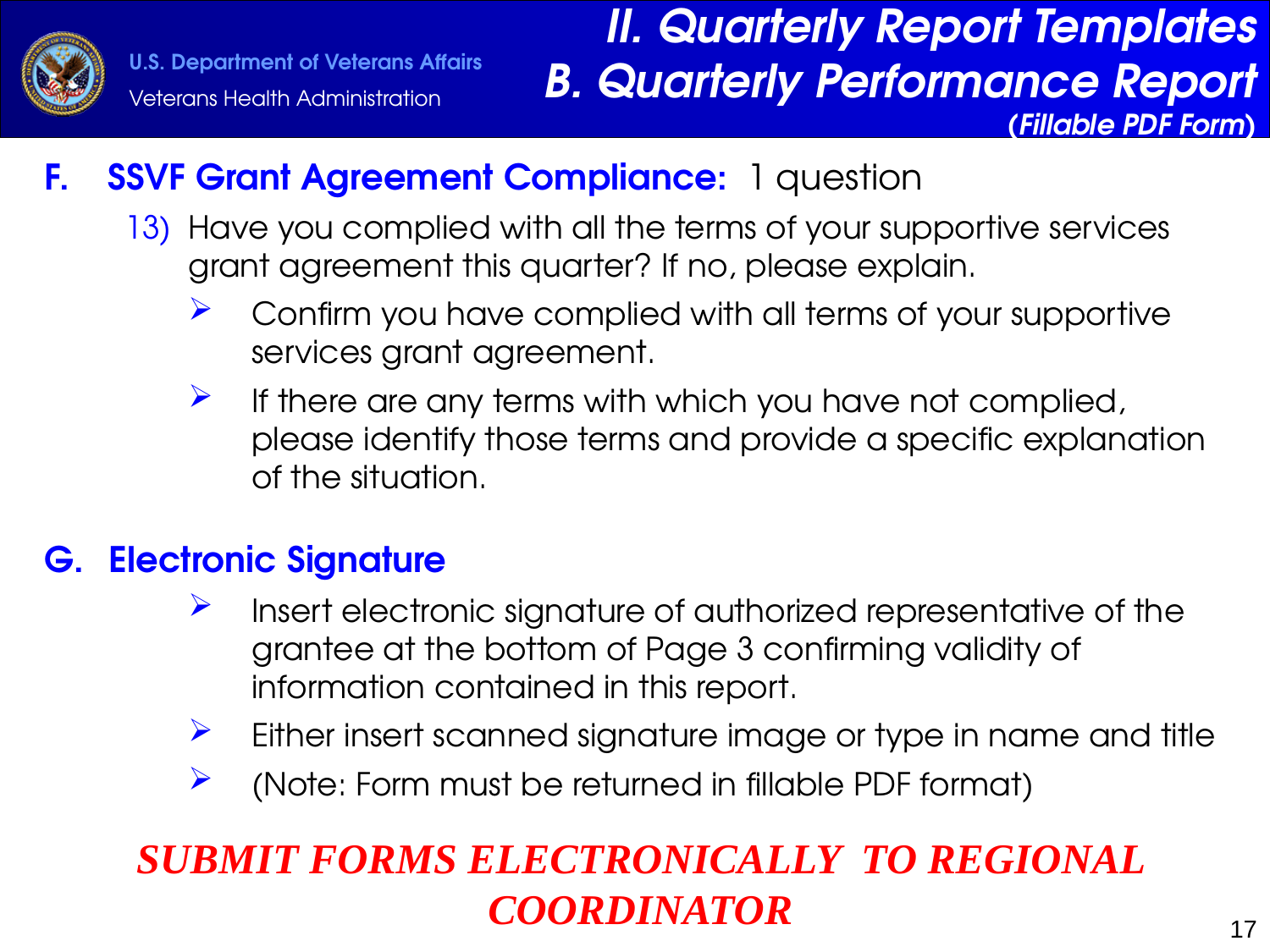

II. Quarterly Report Templates
 B. Quarterly Performance Report (Fillable PDF Form)
SSVF Grant Agreement Compliance:  1 question
Have you complied with all the terms of your supportive services grant agreement this quarter? If no, please explain.
Confirm you have complied with all terms of your supportive services grant agreement.
If there are any terms with which you have not complied, please identify those terms and provide a specific explanation of the situation.

Electronic Signature
Insert electronic signature of authorized representative of the grantee at the bottom of Page 3 confirming validity of information contained in this report.
Either insert scanned signature image or type in name and title
(Note: Form must be returned in fillable PDF format)
SUBMIT FORMS ELECTRONICALLY  TO REGIONAL COORDINATOR
17